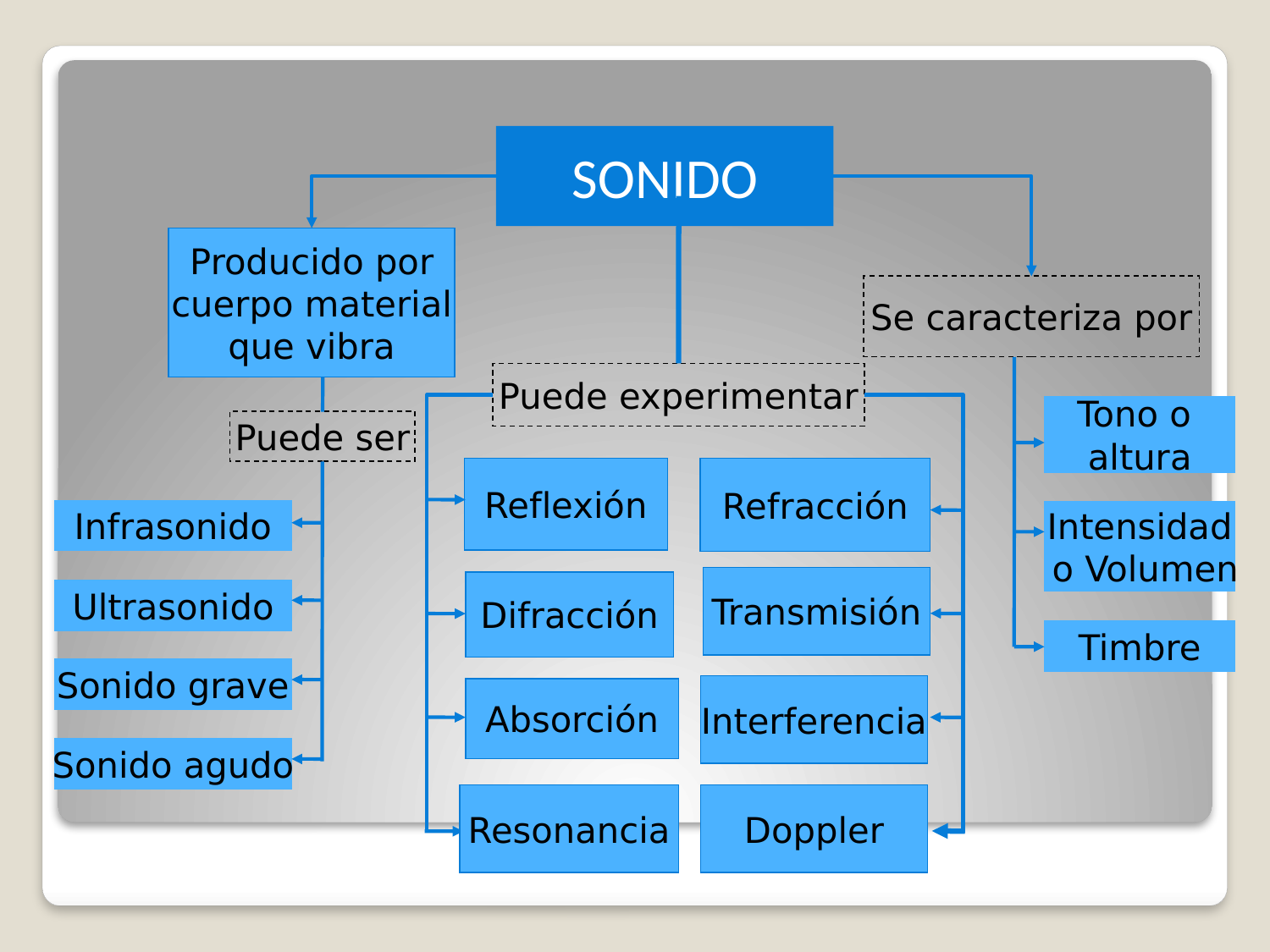

SONIDO
Producido por
cuerpo material
que vibra
Se caracteriza por
Tono o
altura

Intensidad
 o Volumen

Timbre

Puede experimentar
Reflexión
Refracción

Transmisión
Difracción

Interferencia
Absorción

Resonancia
Doppler

Puede ser
Infrasonido

Ultrasonido

Sonido grave

Sonido agudo